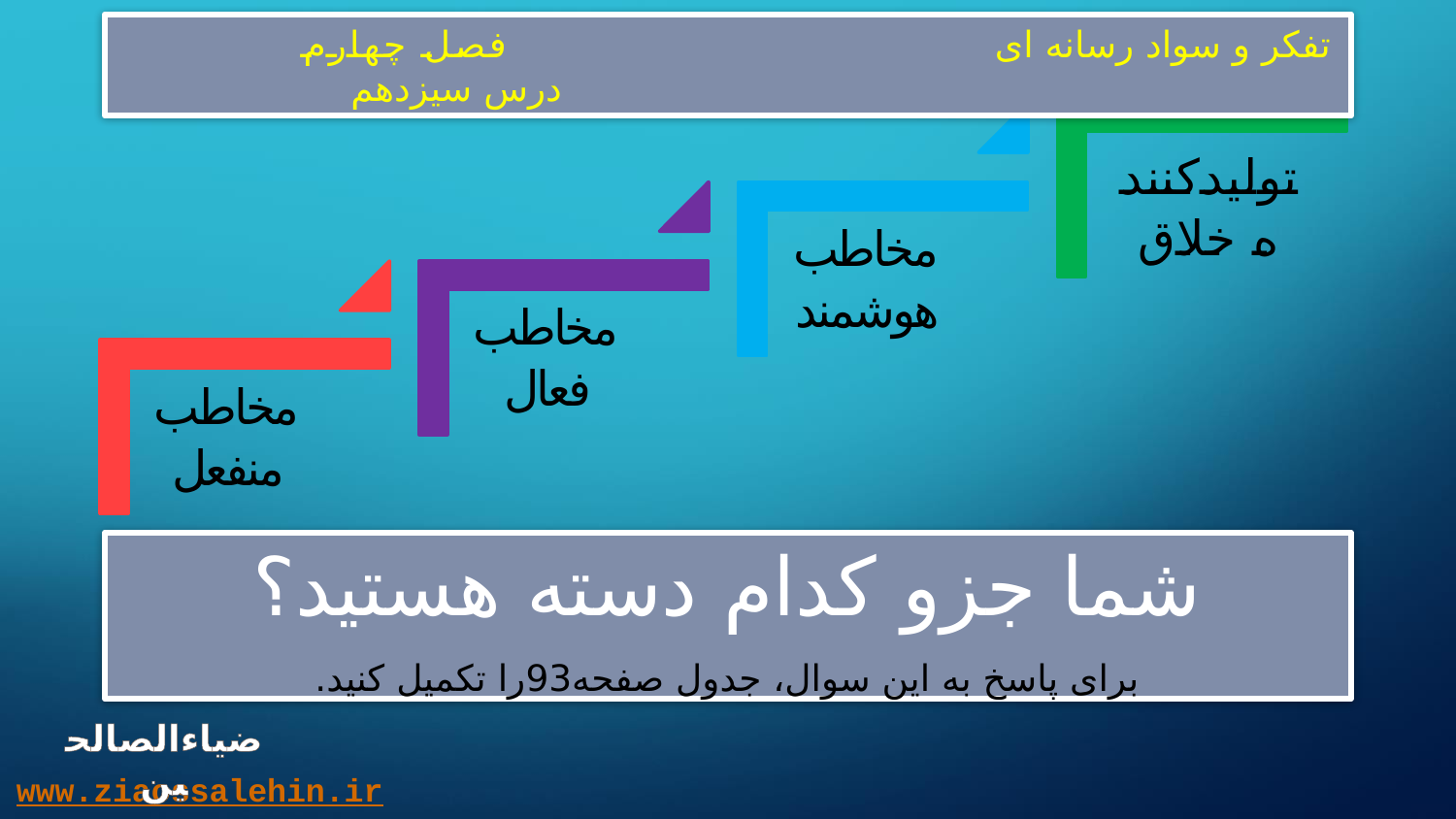

تفکر و سواد رسانه ای                                          فصل چهارم                                                  درس سیزدهم

تولیدکننده خلاق

مخاطب هوشمند

مخاطب فعال
مخاطب منفعل
شما جزو کدام دسته هستید؟
برای پاسخ به این سوال، جدول صفحه93را تکمیل کنید.
ضیاءالصالحین
www.ziaossalehin.ir